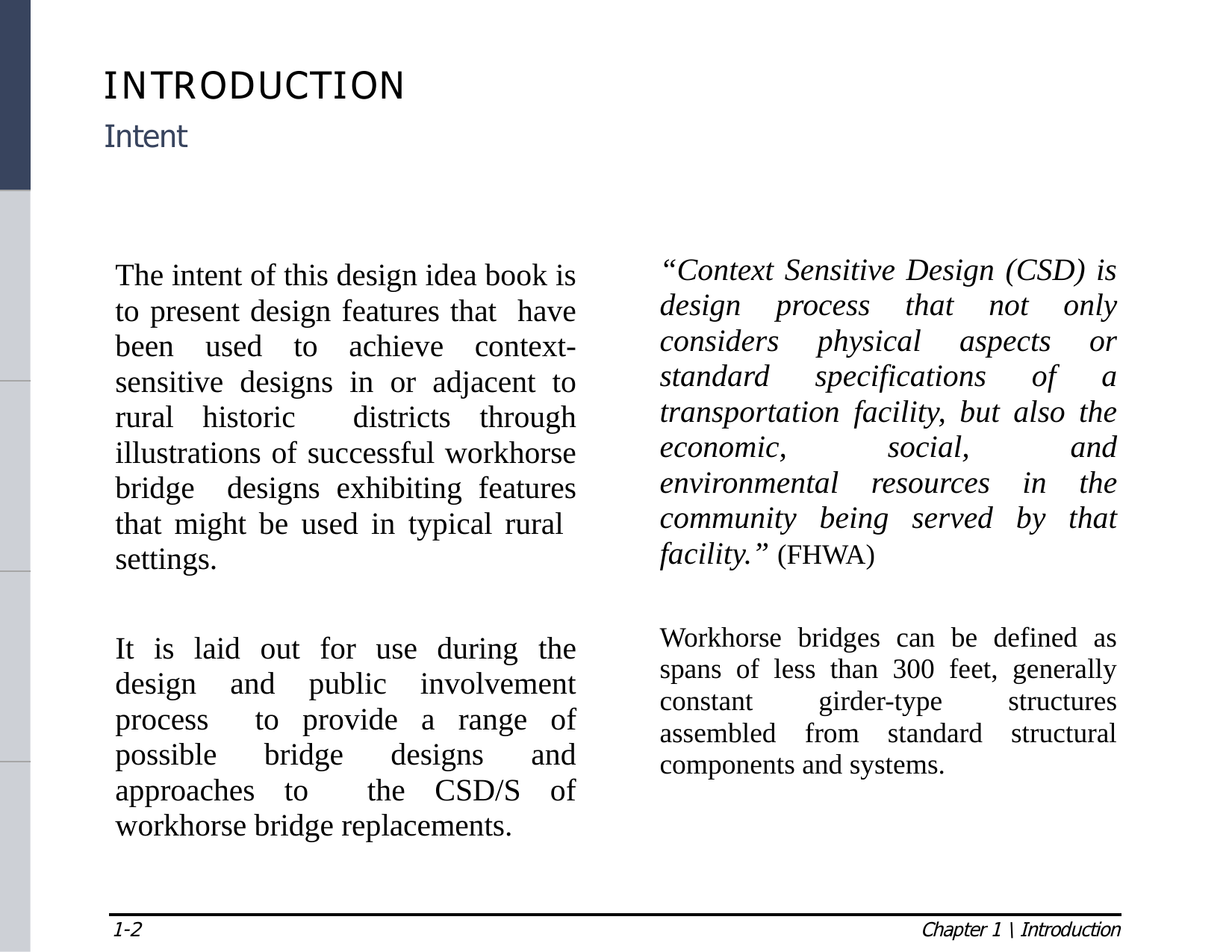

|  |
| --- |
|  |
|  |
|  |
|  |
# INTRODUCTION
Intent
The intent of this design idea book is to present design features that  have been used to achieve context-sensitive designs in or adjacent to rural historic  districts through illustrations of successful workhorse bridge  designs exhibiting features that might be used in typical rural  settings.

It is laid out for use during the design and public involvement process  to provide a range of possible bridge designs and approaches to  the CSD/S of workhorse bridge replacements.
“Context Sensitive Design (CSD) is design process that not only considers physical aspects or standard specifications of a transportation facility, but also the economic, social, and environmental resources in the community being served by that facility.” (FHWA)

Workhorse bridges can be defined as spans of less than 300 feet, generally constant girder-type structures assembled from standard structural components and systems.

1-2
Chapter 1 \ Introduction